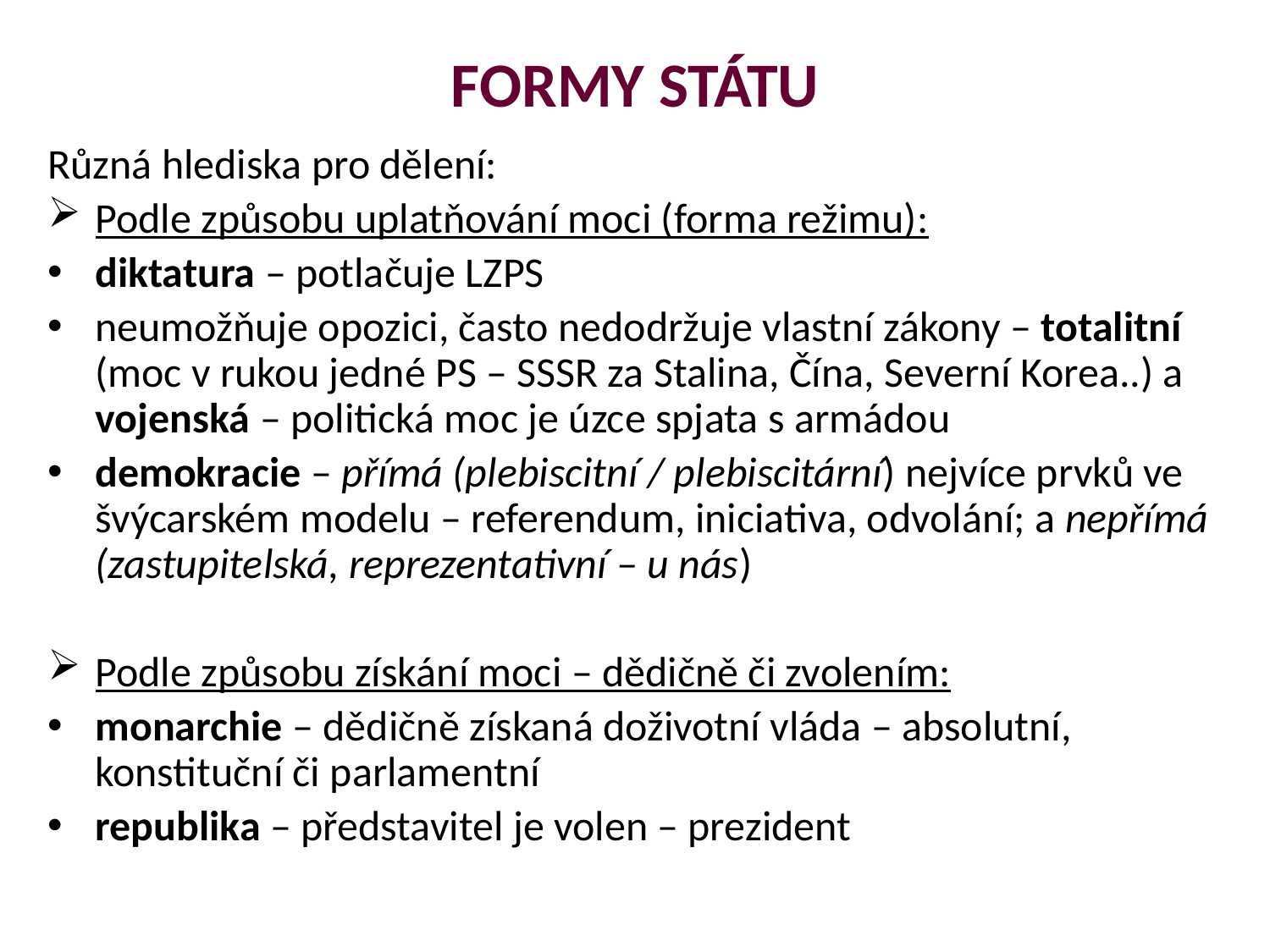

# FORMY STÁTU
Různá hlediska pro dělení:
Podle způsobu uplatňování moci (forma režimu):
diktatura – potlačuje LZPS
neumožňuje opozici, často nedodržuje vlastní zákony – totalitní (moc v rukou jedné PS – SSSR za Stalina, Čína, Severní Korea..) a vojenská – politická moc je úzce spjata s armádou
demokracie – přímá (plebiscitní / plebiscitární) nejvíce prvků ve švýcarském modelu – referendum, iniciativa, odvolání; a nepřímá (zastupitelská, reprezentativní – u nás)

Podle způsobu získání moci – dědičně či zvolením:
monarchie – dědičně získaná doživotní vláda – absolutní, konstituční či parlamentní
republika – představitel je volen – prezident